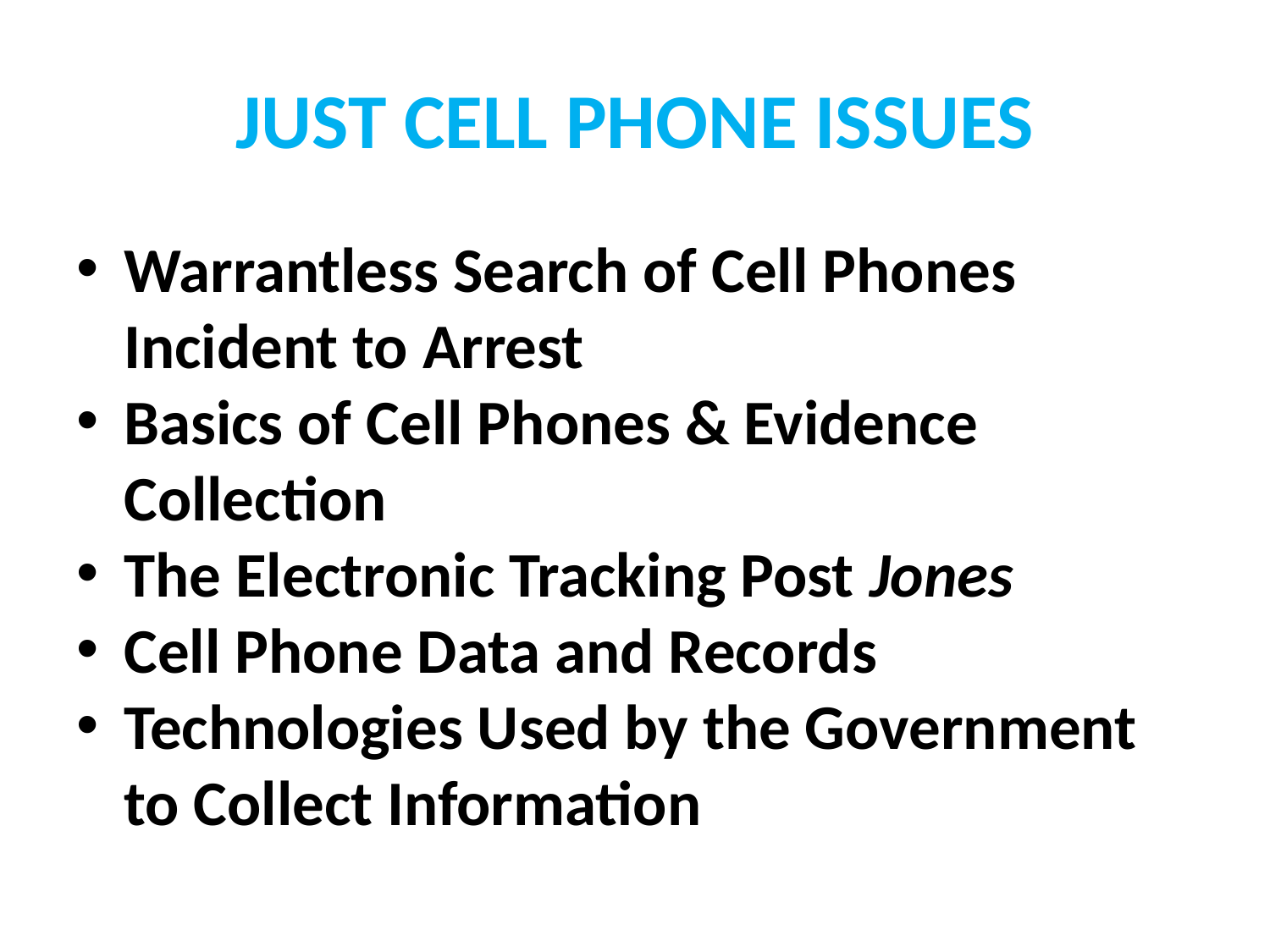

# JUST CELL PHONE ISSUES
Warrantless Search of Cell Phones Incident to Arrest
Basics of Cell Phones & Evidence Collection
The Electronic Tracking Post Jones
Cell Phone Data and Records
Technologies Used by the Government to Collect Information